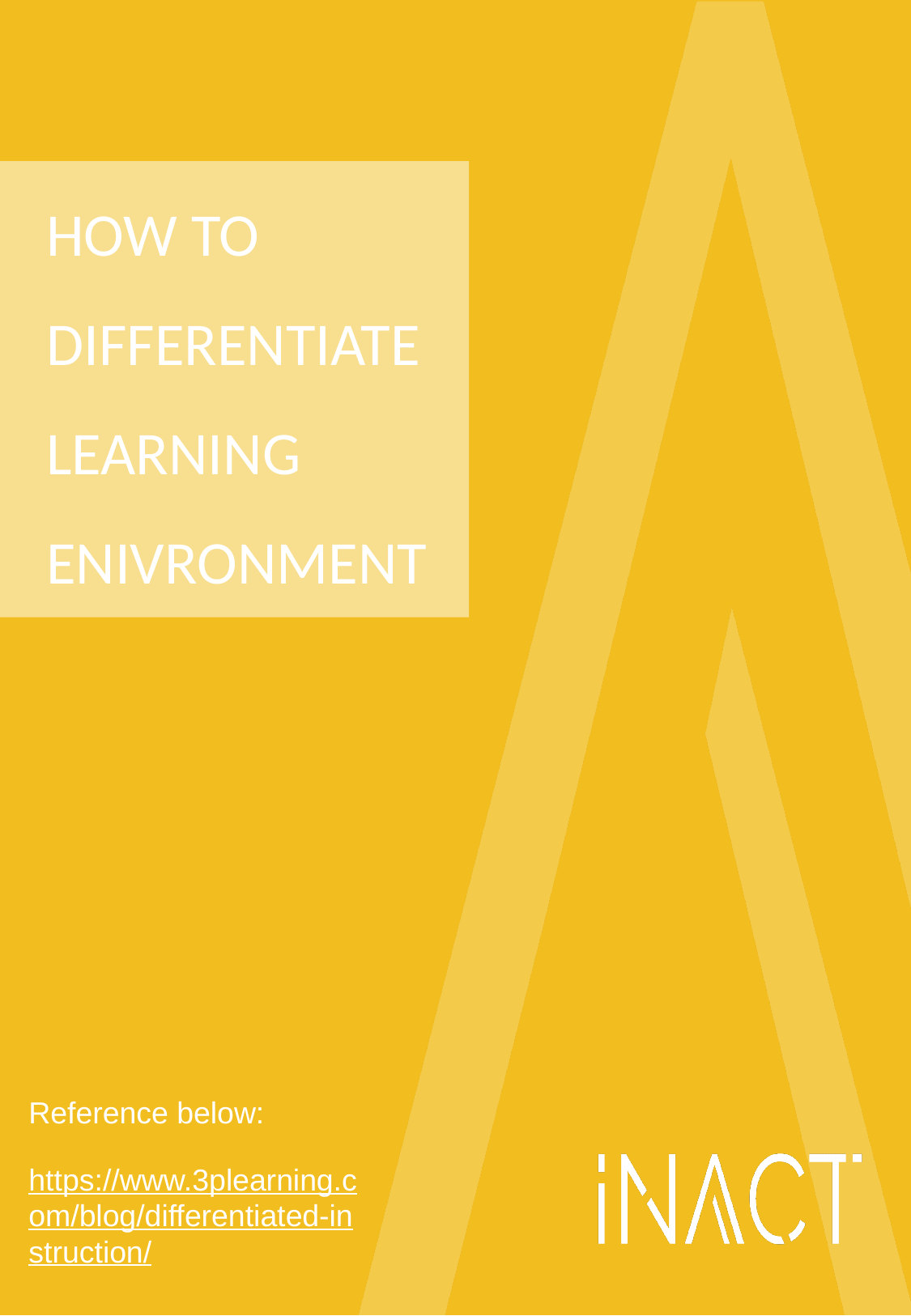

# HOW TO DIFFERENTIATE LEARNING ENIVRONMENT
Reference below:
https://www.3plearning.com/blog/differentiated-instruction/